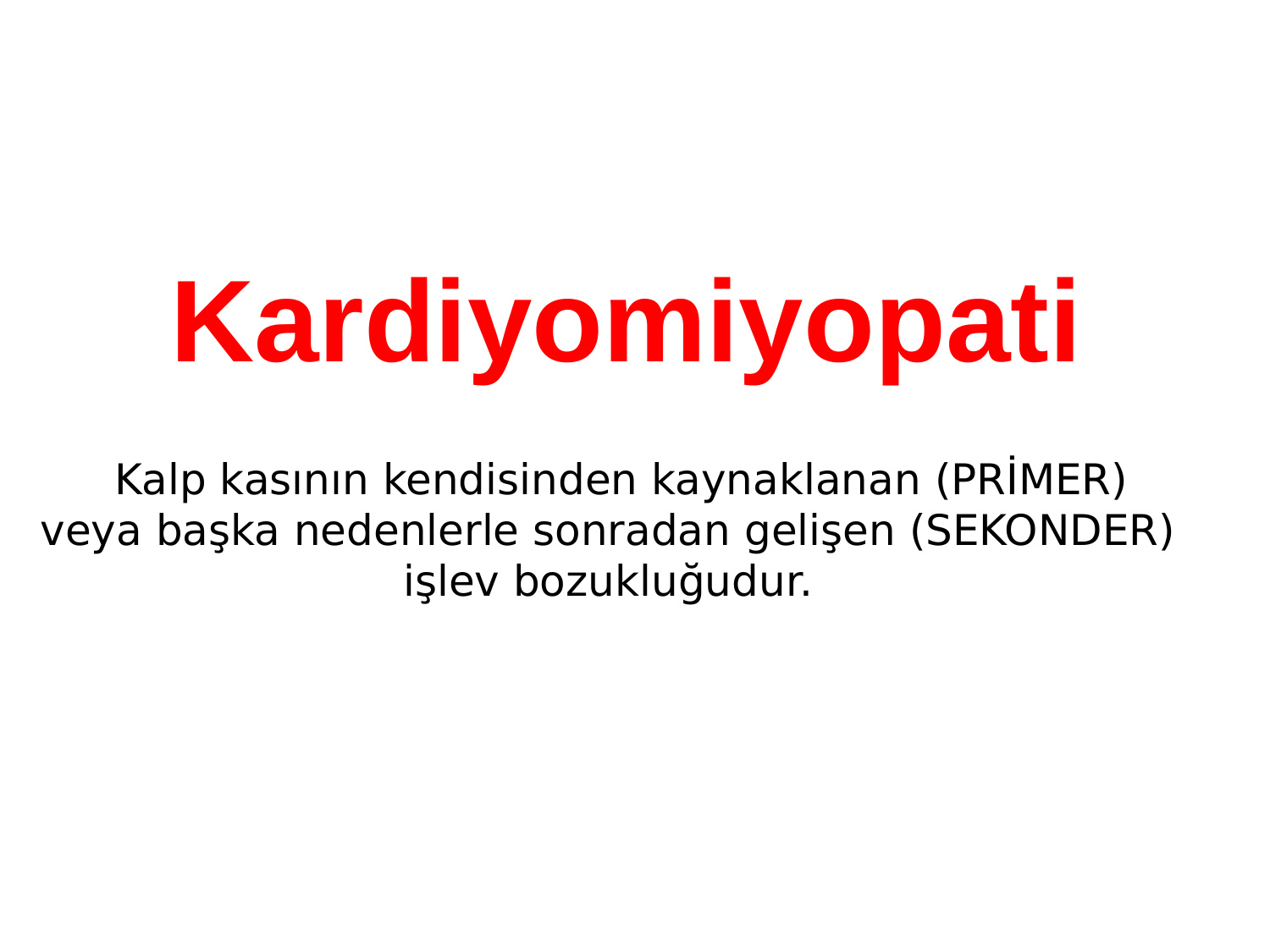

# Kardiyomiyopati
  Kalp kasının kendisinden kaynaklanan (PRİMER) veya başka nedenlerle sonradan gelişen (SEKONDER) işlev bozukluğudur.